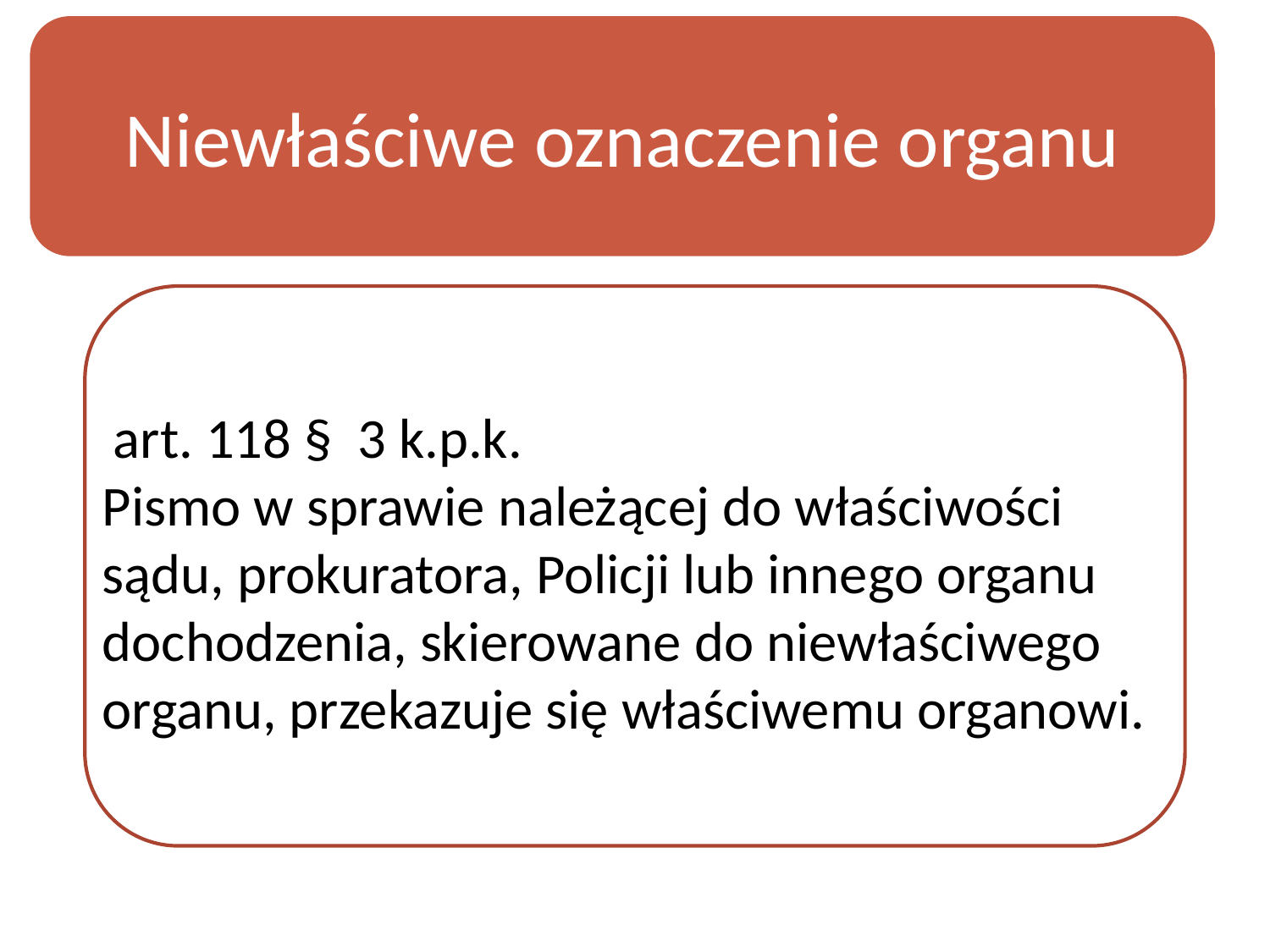

Niewłaściwe oznaczenie organu

 art. 118 §  3 k.p.k.
Pismo w sprawie należącej do właściwości sądu, prokuratora, Policji lub innego organu dochodzenia, skierowane do niewłaściwego organu, przekazuje się właściwemu organowi.